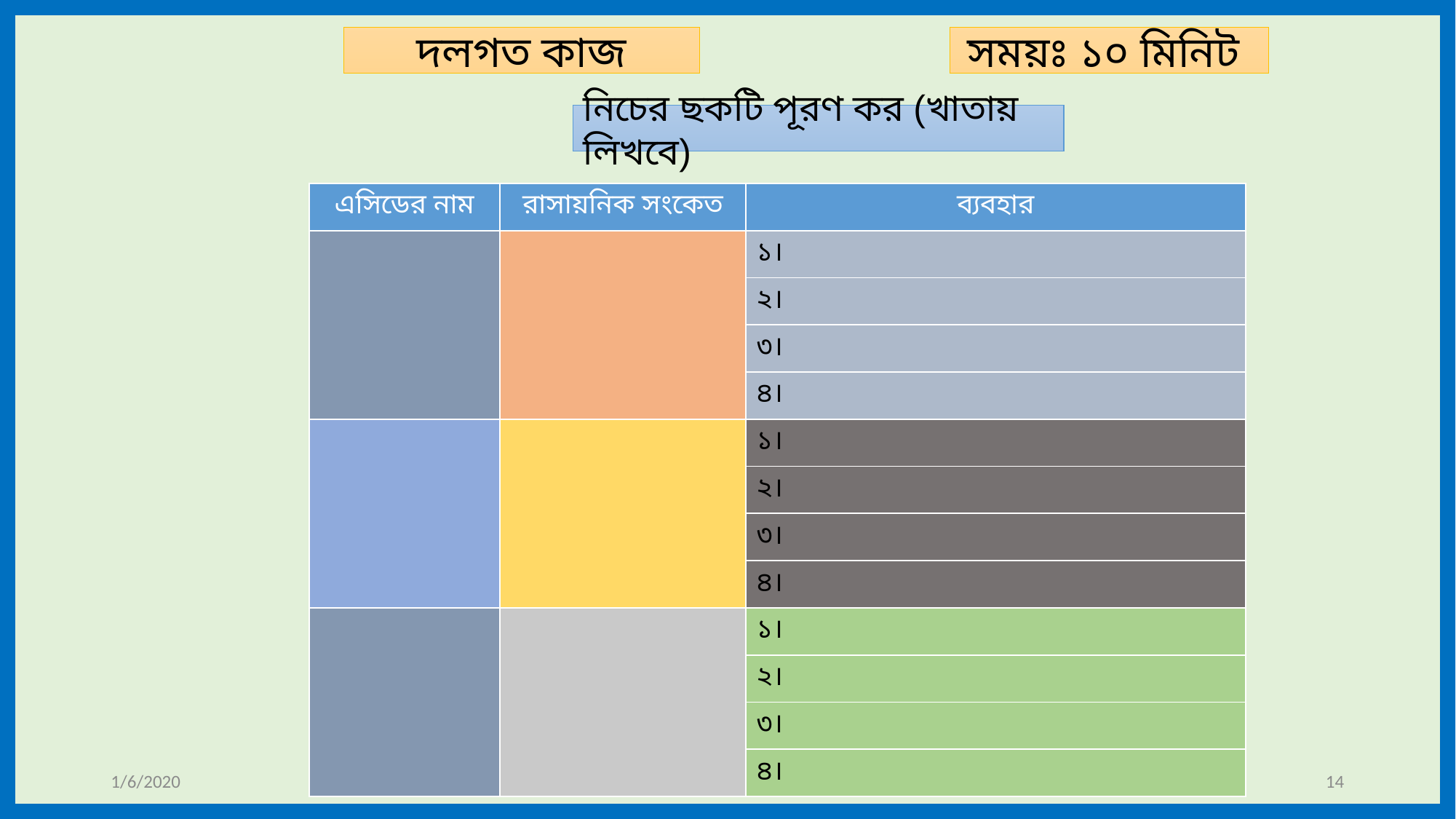

দলগত কাজ
সময়ঃ ১০ মিনিট
নিচের ছকটি পূরণ কর (খাতায় লিখবে)
| এসিডের নাম | রাসায়নিক সংকেত | ব্যবহার |
| --- | --- | --- |
|  |  | ১। |
|  |  | ২। |
|  |  | ৩। |
|  |  | ৪। |
|  |  | ১। |
|  |  | ২। |
|  |  | ৩। |
|  |  | ৪। |
|  |  | ১। |
|  |  | ২। |
|  |  | ৩। |
|  |  | ৪। |
1/6/2020
rakibul893
14